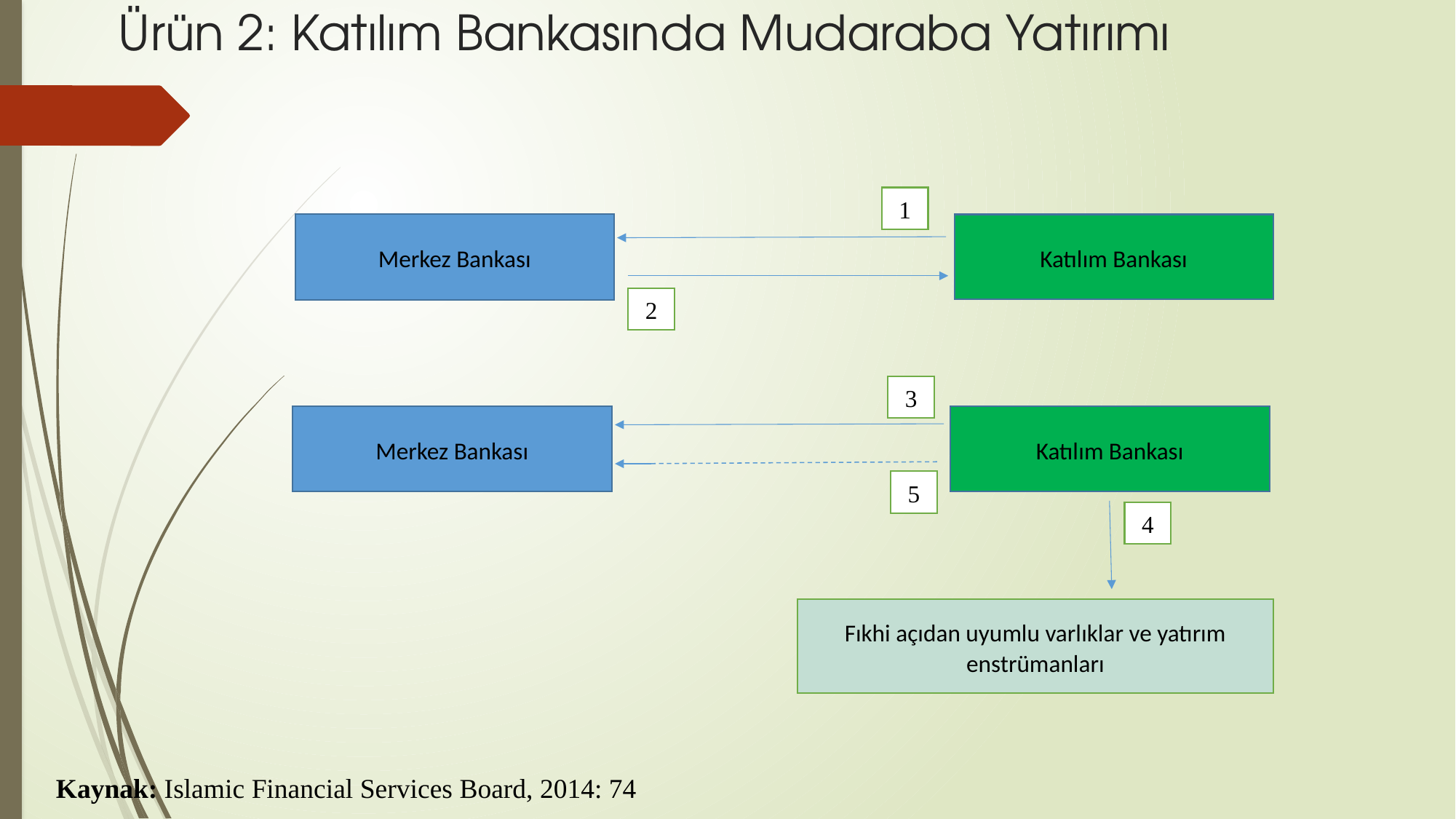

# Ürün 2: Katılım Bankasında Mudaraba Yatırımı

1
Katılım Bankası
Merkez Bankası
2
3
Katılım Bankası
Merkez Bankası
5
4
Fıkhi açıdan uyumlu varlıklar ve yatırım enstrümanları
Kaynak: Islamic Financial Services Board, 2014: 74